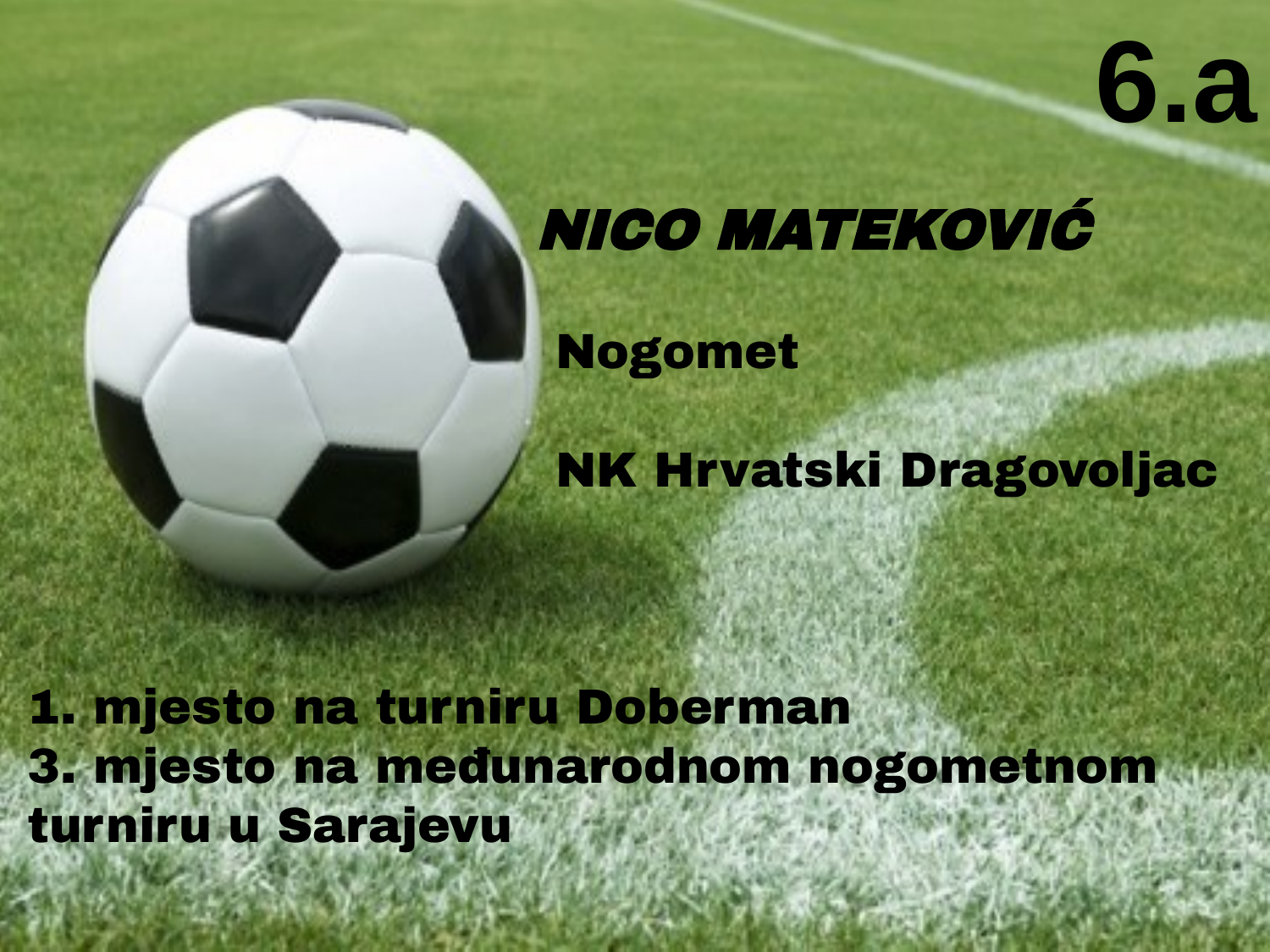

6.a
                           NICO MATEKOVIĆ

                                Nogomet

                                NK Hrvatski Dragovoljac

1. mjesto na turniru Doberman
3. mjesto na međunarodnom nogometnom turniru u Sarajevu